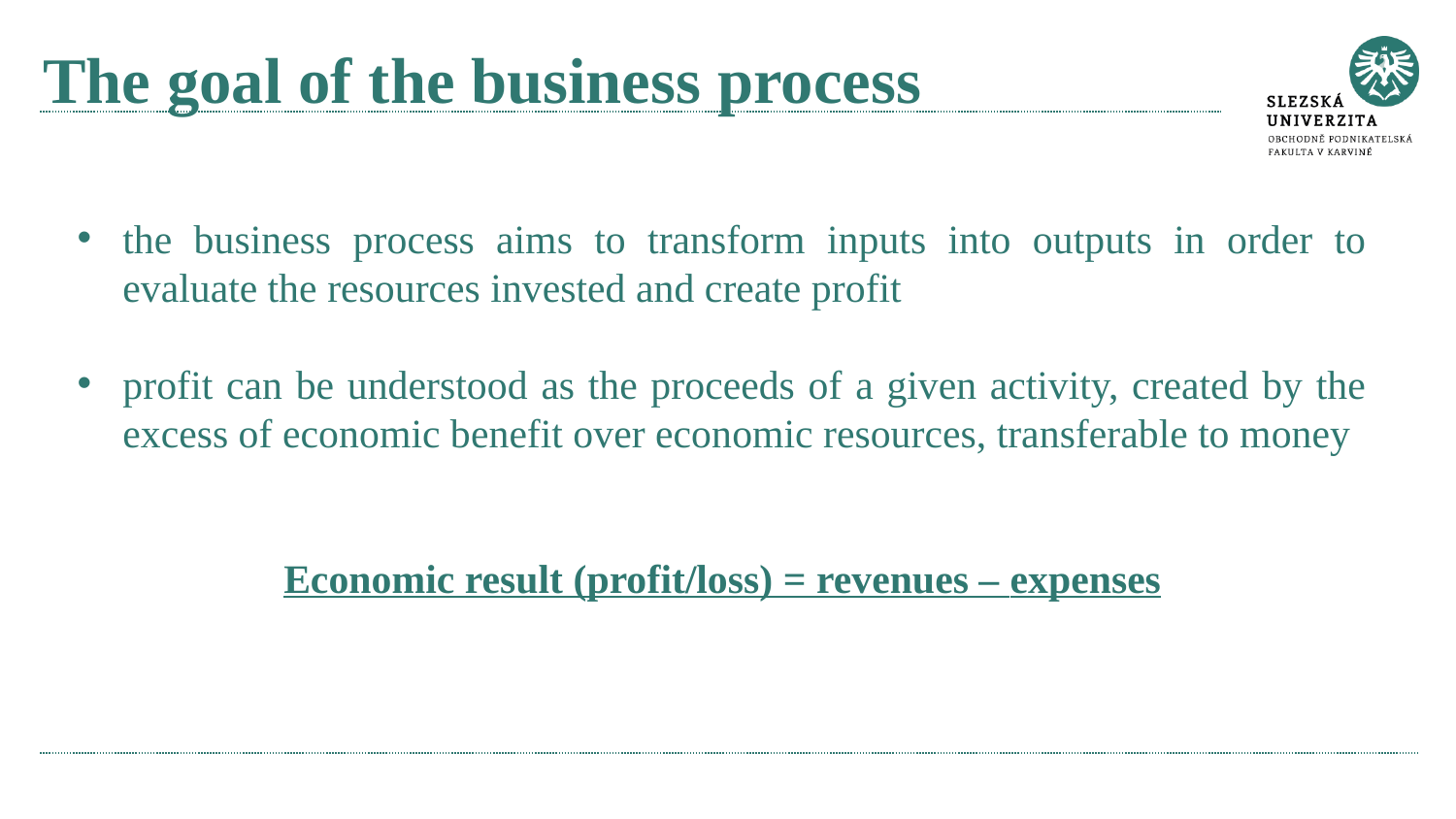

# The goal of the business process

the business process aims to transform inputs into outputs in order to evaluate the resources invested and create profit

profit can be understood as the proceeds of a given activity, created by the excess of economic benefit over economic resources, transferable to money

Economic result (profit/loss) = revenues – expenses